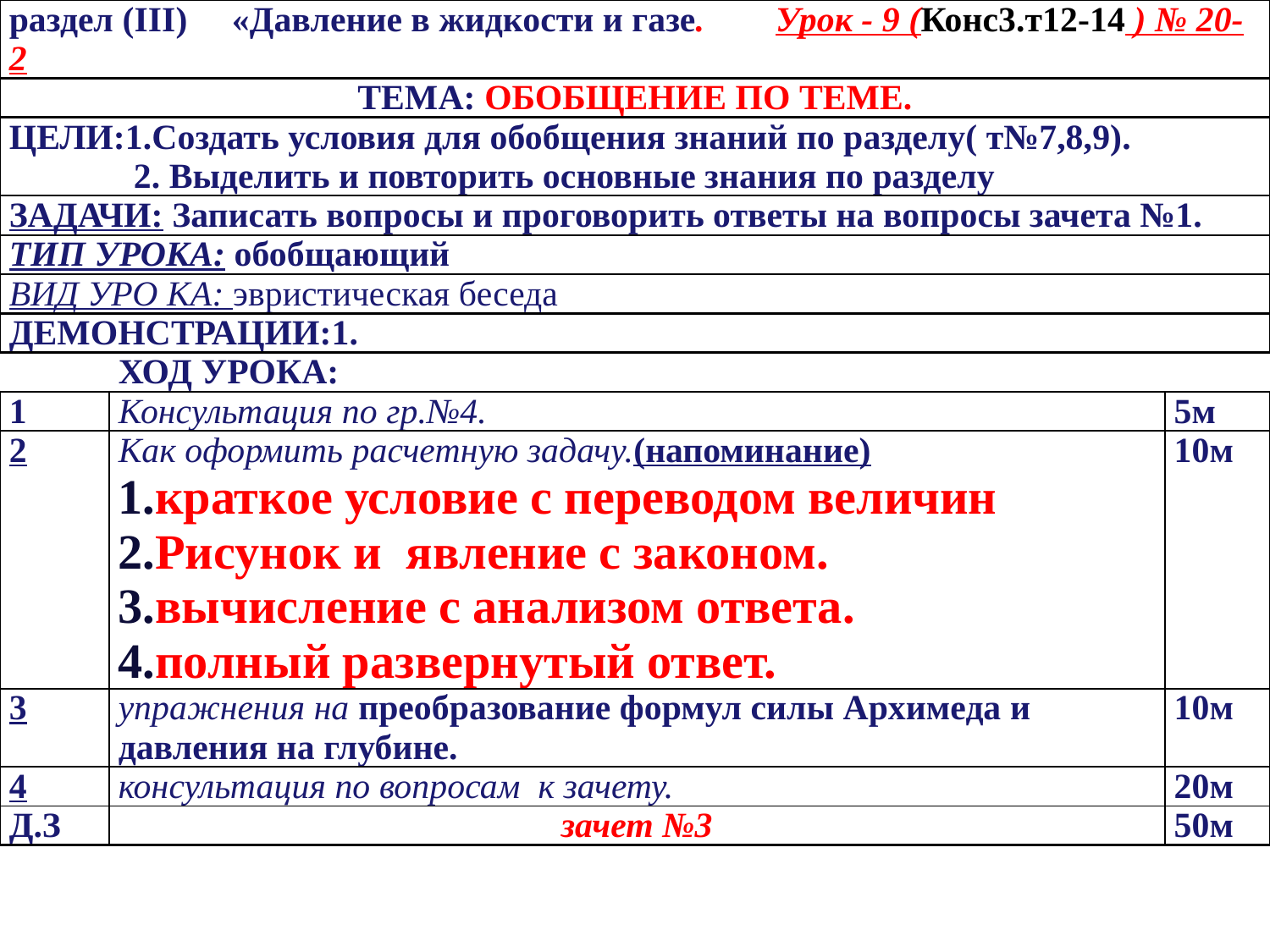

| раздел (III) «Давление в жидкости и газе. Урок - 9 (Конс3.т12-14 ) № 20-2 |  |  |
| --- | --- | --- |
| ТЕМА: Обобщение по теме. |  |  |
| ЦЕЛИ:1.Создать условия для обобщения знаний по разделу( т№7,8,9). 2. Выделить и повторить основные знания по разделу |  |  |
| Задачи: Записать вопросы и проговорить ответы на вопросы зачета №1. |  |  |
| ТИп УРОКА: обобщающий |  |  |
| ВИД УРО КА: эвристическая беседа |  |  |
| ДЕМОНСТРАЦИИ:1. |  |  |
|  | ХОД УРОКА: |  |
| 1 | Консультация по гр.№4. | 5м |
| 2 | Как оформить расчетную задачу.(напоминание) 1.краткое условие с переводом величин 2.Рисунок и явление с законом. 3.вычисление с анализом ответа. 4.полный развернутый ответ. | 10м |
| 3 | упражнения на преобразование формул силы Архимеда и давления на глубине. | 10м |
| 4 | консультация по вопросам к зачету. | 20м |
| д.з | зачет №3 | 50м |